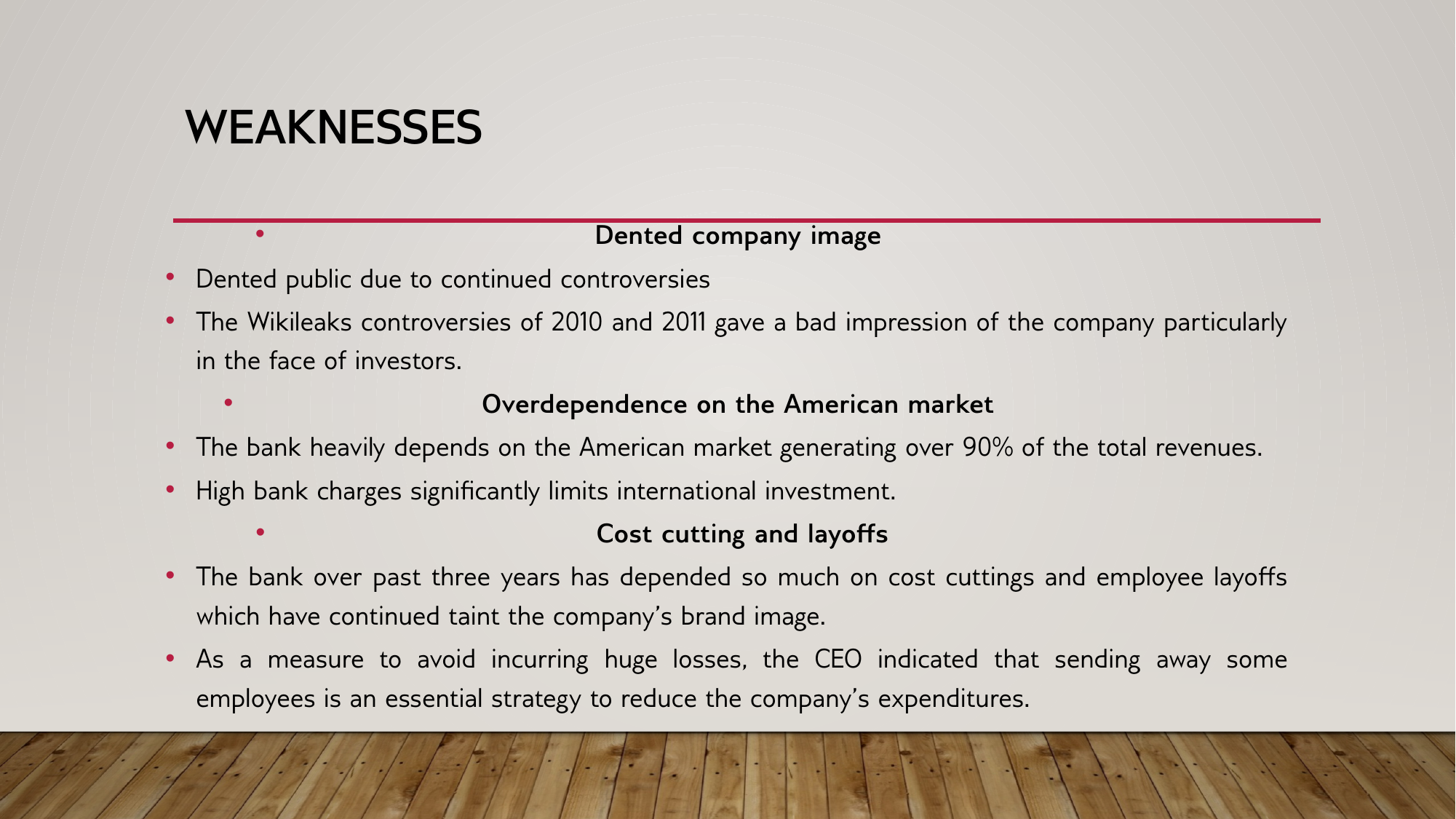

# Weaknesses
Dented company image
Dented public due to continued controversies
The Wikileaks controversies of 2010 and 2011 gave a bad impression of the company particularly in the face of investors.
Overdependence on the American market
The bank heavily depends on the American market generating over 90% of the total revenues.
High bank charges significantly limits international investment.
Cost cutting and layoffs
The bank over past three years has depended so much on cost cuttings and employee layoffs which have continued taint the company’s brand image.
As a measure to avoid incurring huge losses, the CEO indicated that sending away some employees is an essential strategy to reduce the company’s expenditures.